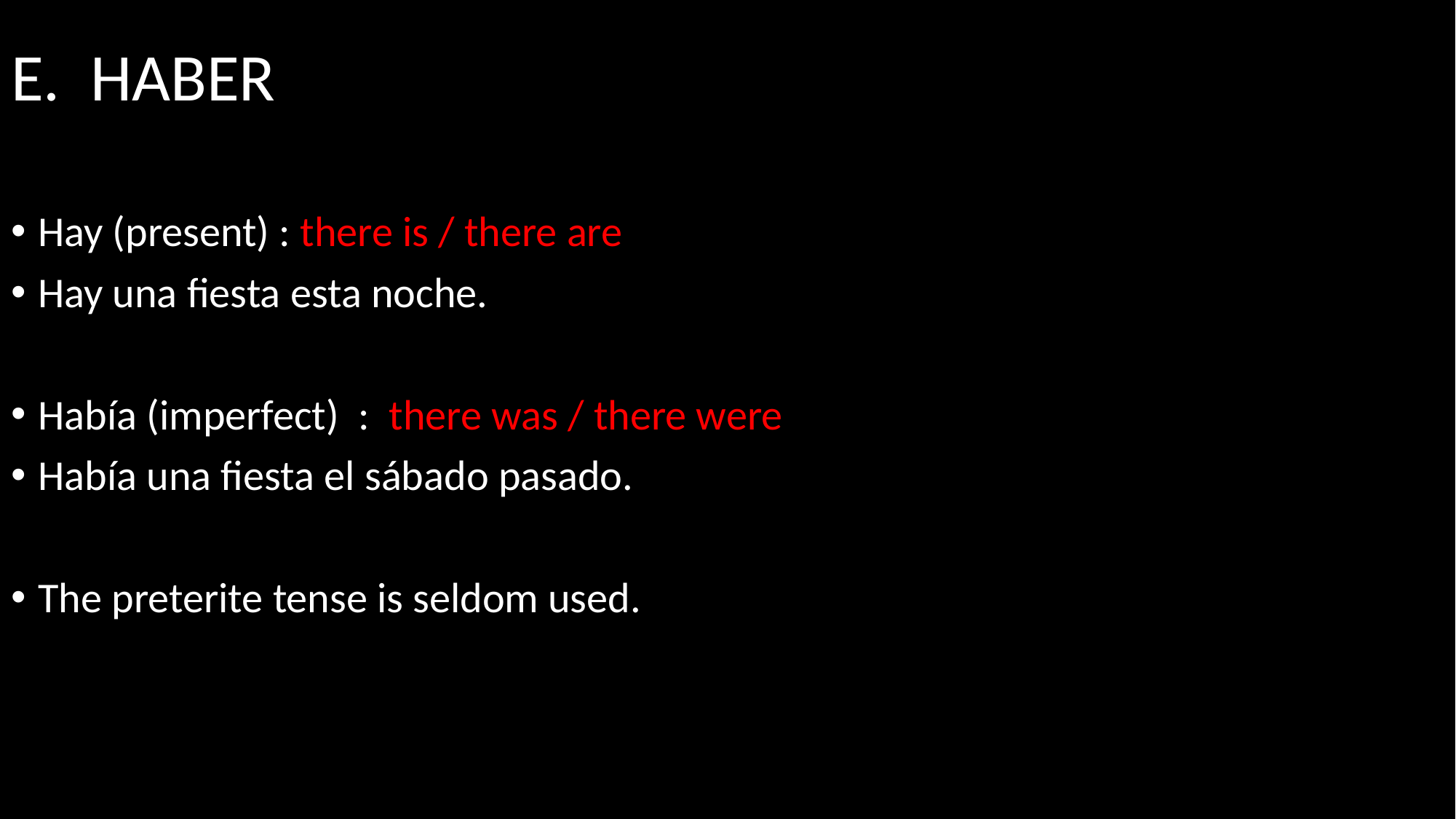

# E.  HABER
Hay (present) : there is / there are
Hay una fiesta esta noche.

Había (imperfect)  :  there was / there were
Había una fiesta el sábado pasado.

The preterite tense is seldom used.